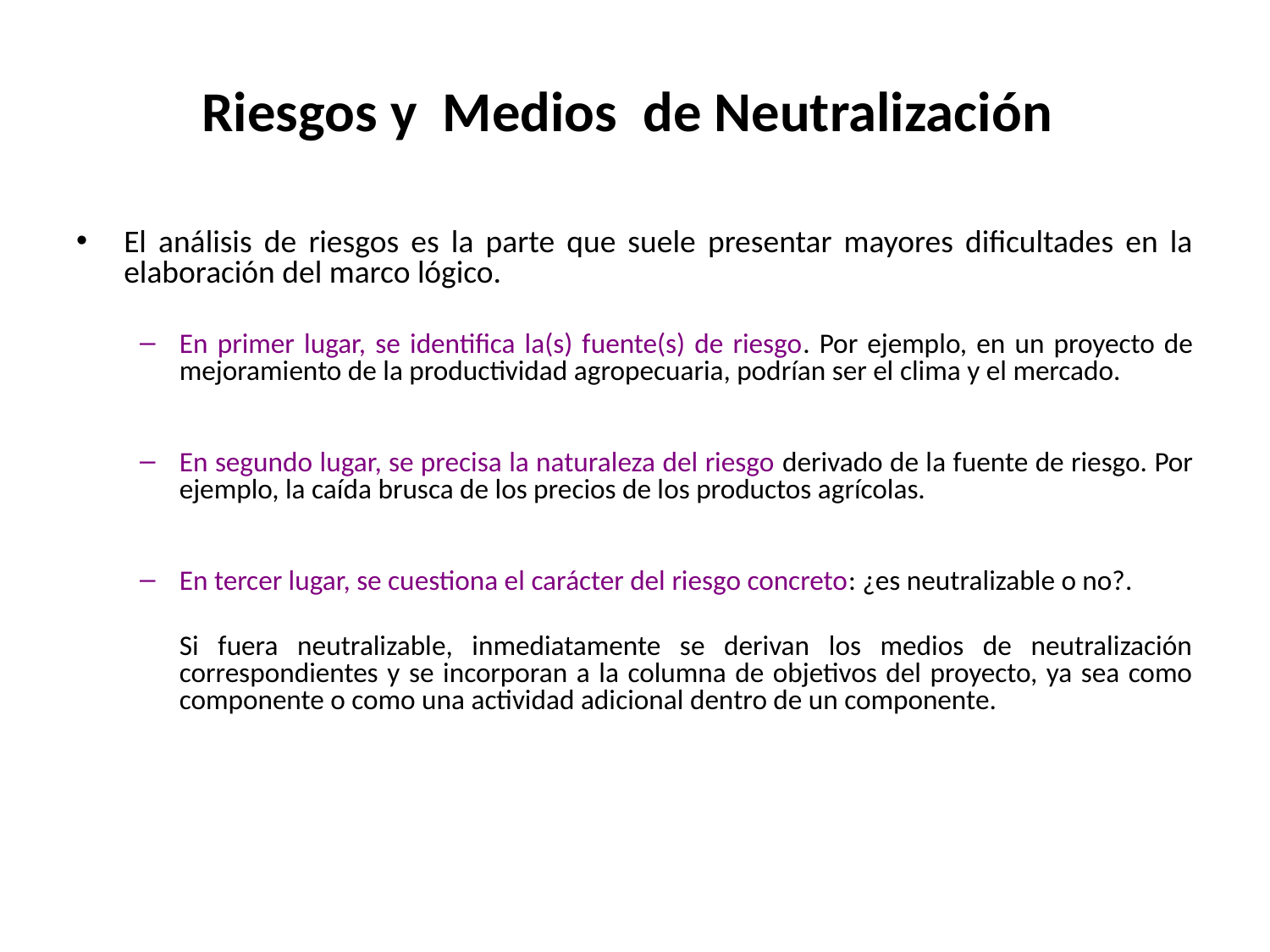

# Riesgos y  Medios  de Neutralización
El análisis de riesgos es la parte que suele presentar mayores dificultades en la elaboración del marco lógico.

En primer lugar, se identifica la(s) fuente(s) de riesgo. Por ejemplo, en un proyecto de mejoramiento de la productividad agropecuaria, podrían ser el clima y el mercado.

En segundo lugar, se precisa la naturaleza del riesgo derivado de la fuente de riesgo. Por ejemplo, la caída brusca de los precios de los productos agrícolas.

En tercer lugar, se cuestiona el carácter del riesgo concreto: ¿es neutralizable o no?.

	Si fuera neutralizable, inmediatamente se derivan los medios de neutralización correspondientes y se incorporan a la columna de objetivos del proyecto, ya sea como componente o como una actividad adicional dentro de un componente.